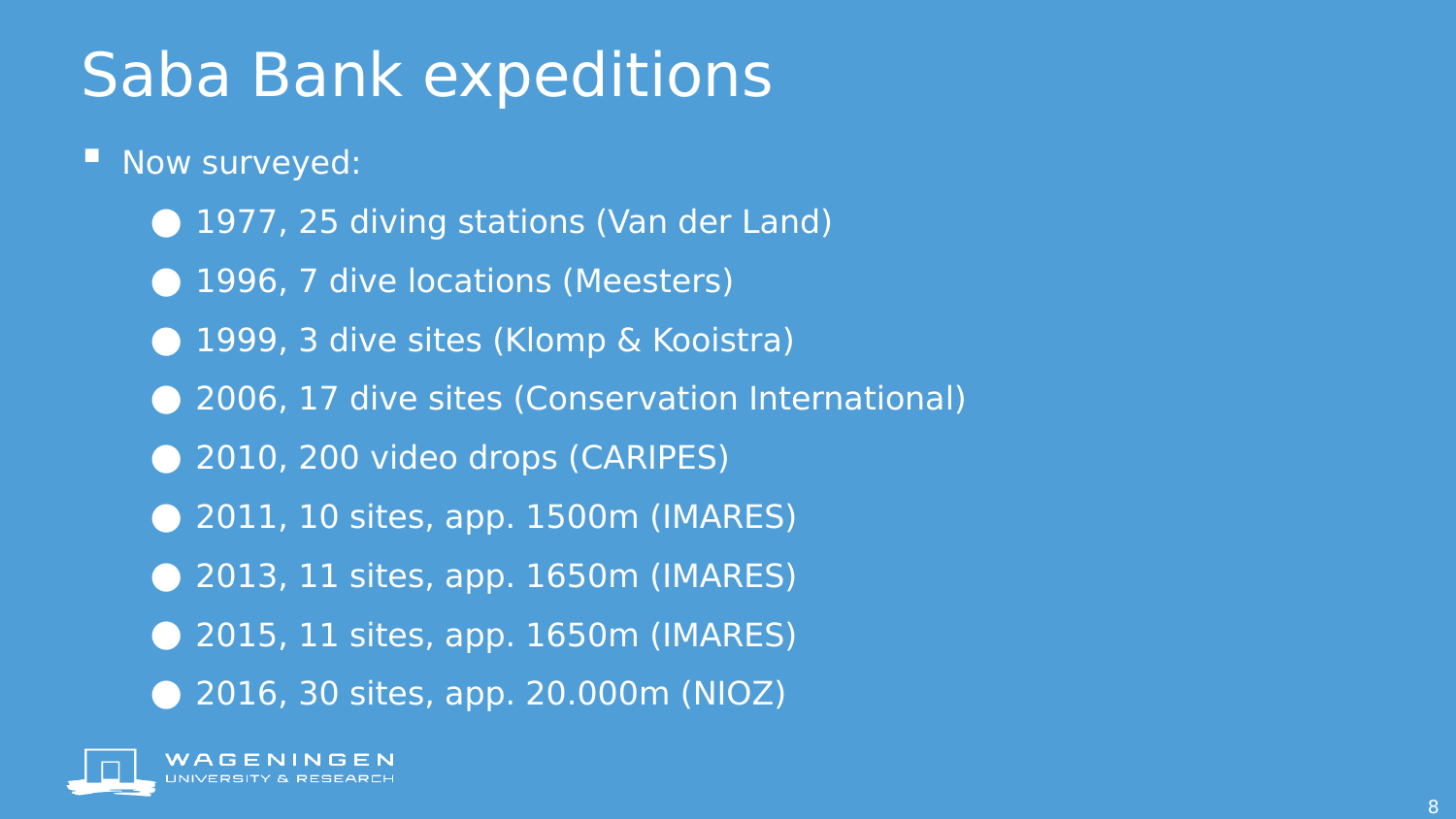

# Saba Bank expeditions
Now surveyed:
1977, 25 diving stations (Van der Land)
1996, 7 dive locations (Meesters)
1999, 3 dive sites (Klomp & Kooistra)
2006, 17 dive sites (Conservation International)
2010, 200 video drops (CARIPES)
2011, 10 sites, app. 1500m (IMARES)
2013, 11 sites, app. 1650m (IMARES)
2015, 11 sites, app. 1650m (IMARES)
2016, 30 sites, app. 20.000m (NIOZ)
8